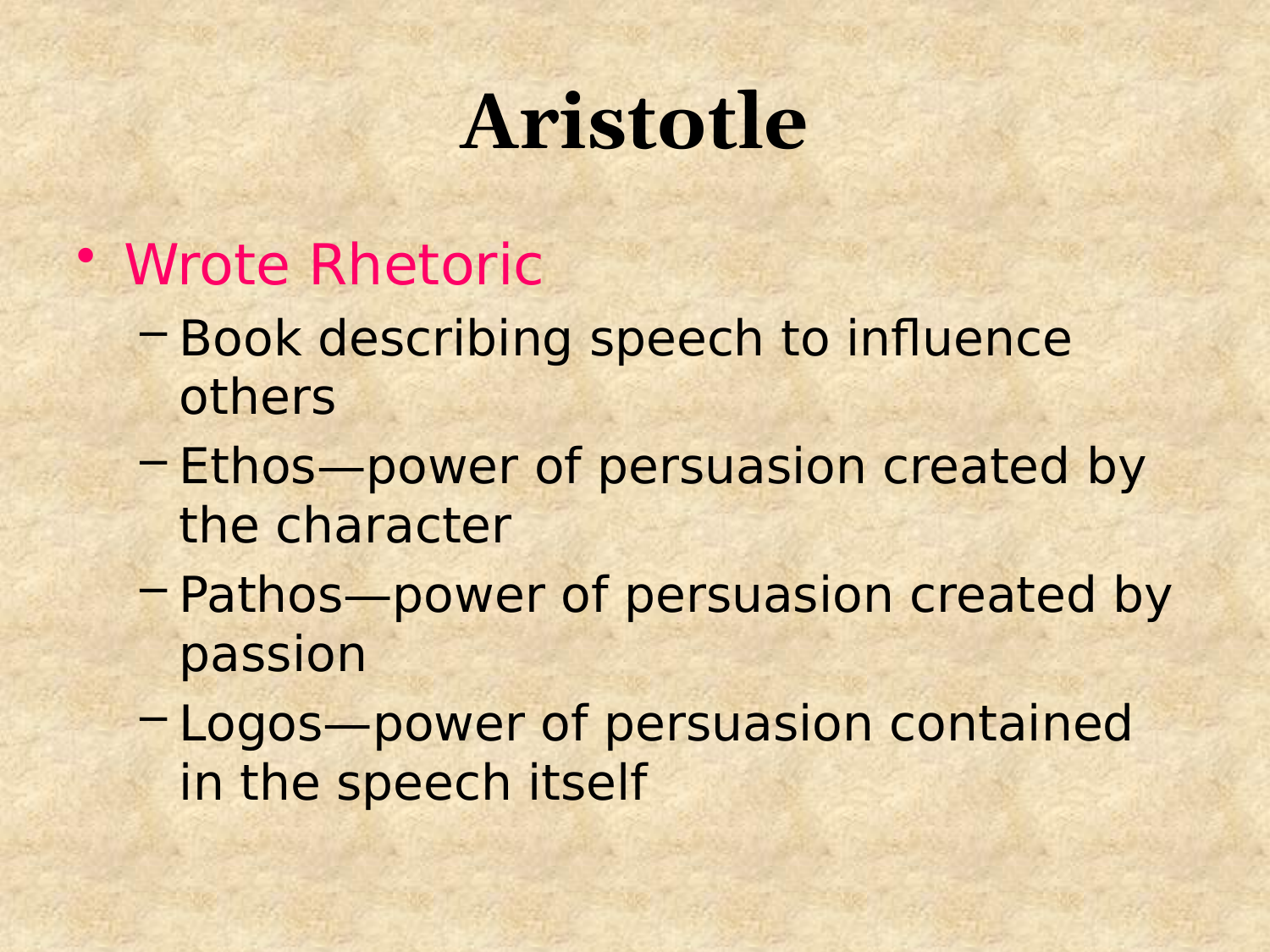

# Aristotle
Wrote Rhetoric
Book describing speech to influence others
Ethos—power of persuasion created by the character
Pathos—power of persuasion created by passion
Logos—power of persuasion contained in the speech itself